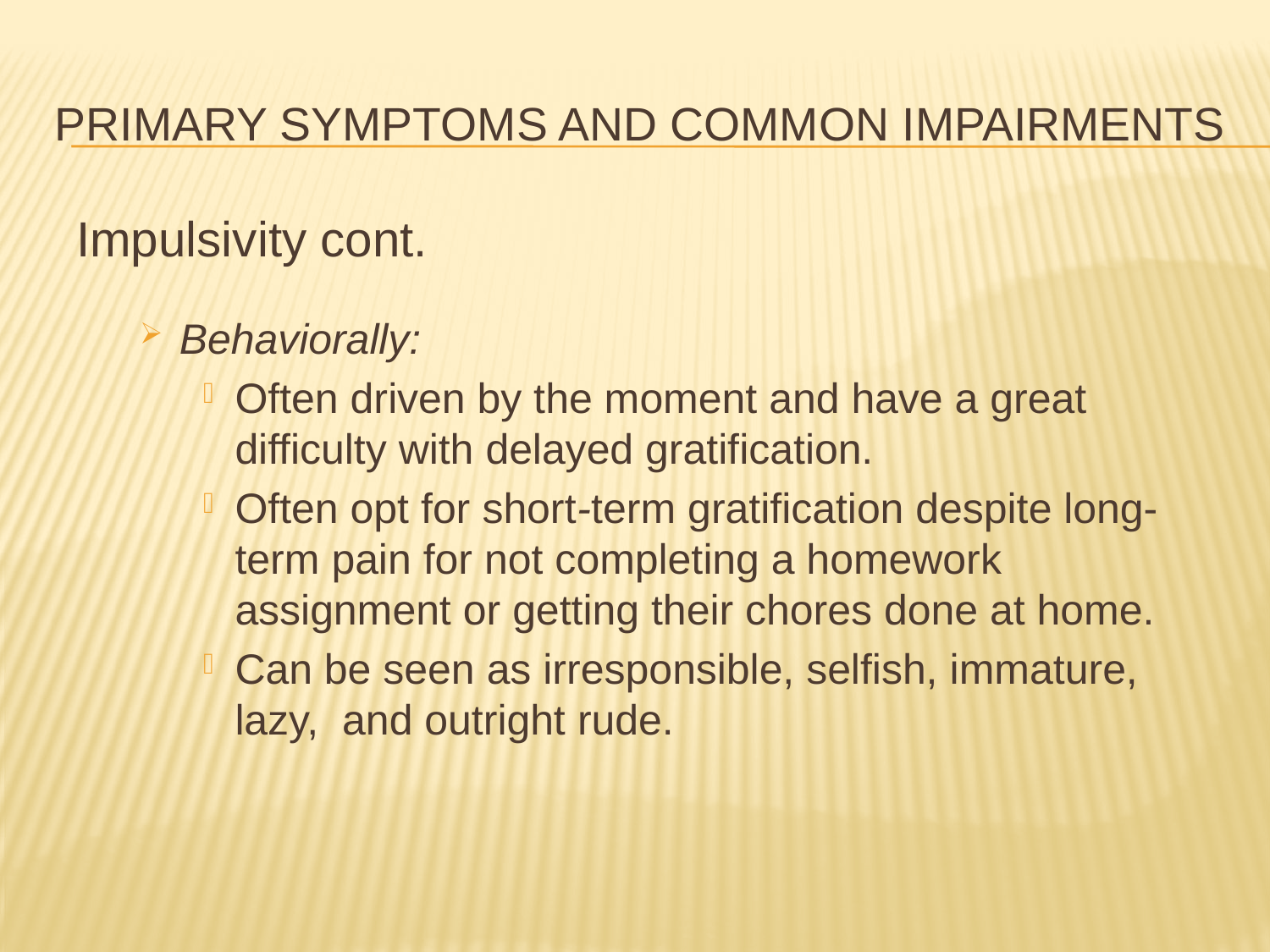

# Primary Symptoms and Common Impairments
Impulsivity cont.

Behaviorally:
Often driven by the moment and have a great difficulty with delayed gratification.
Often opt for short-term gratification despite long-term pain for not completing a homework assignment or getting their chores done at home.
Can be seen as irresponsible, selfish, immature, lazy,  and outright rude.